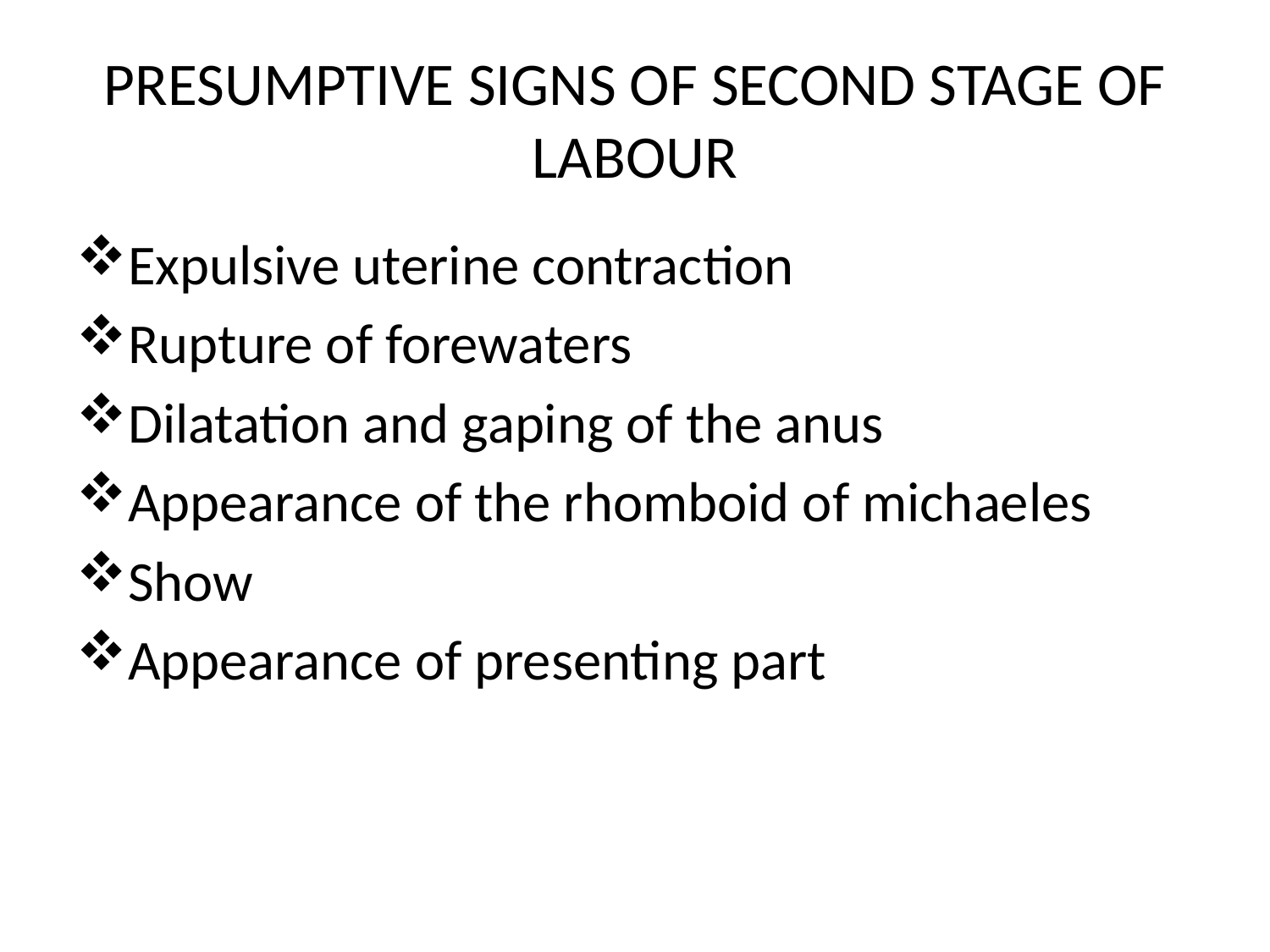

# PRESUMPTIVE SIGNS OF SECOND STAGE OF LABOUR
Expulsive uterine contraction
Rupture of forewaters
Dilatation and gaping of the anus
Appearance of the rhomboid of michaeles
Show
Appearance of presenting part